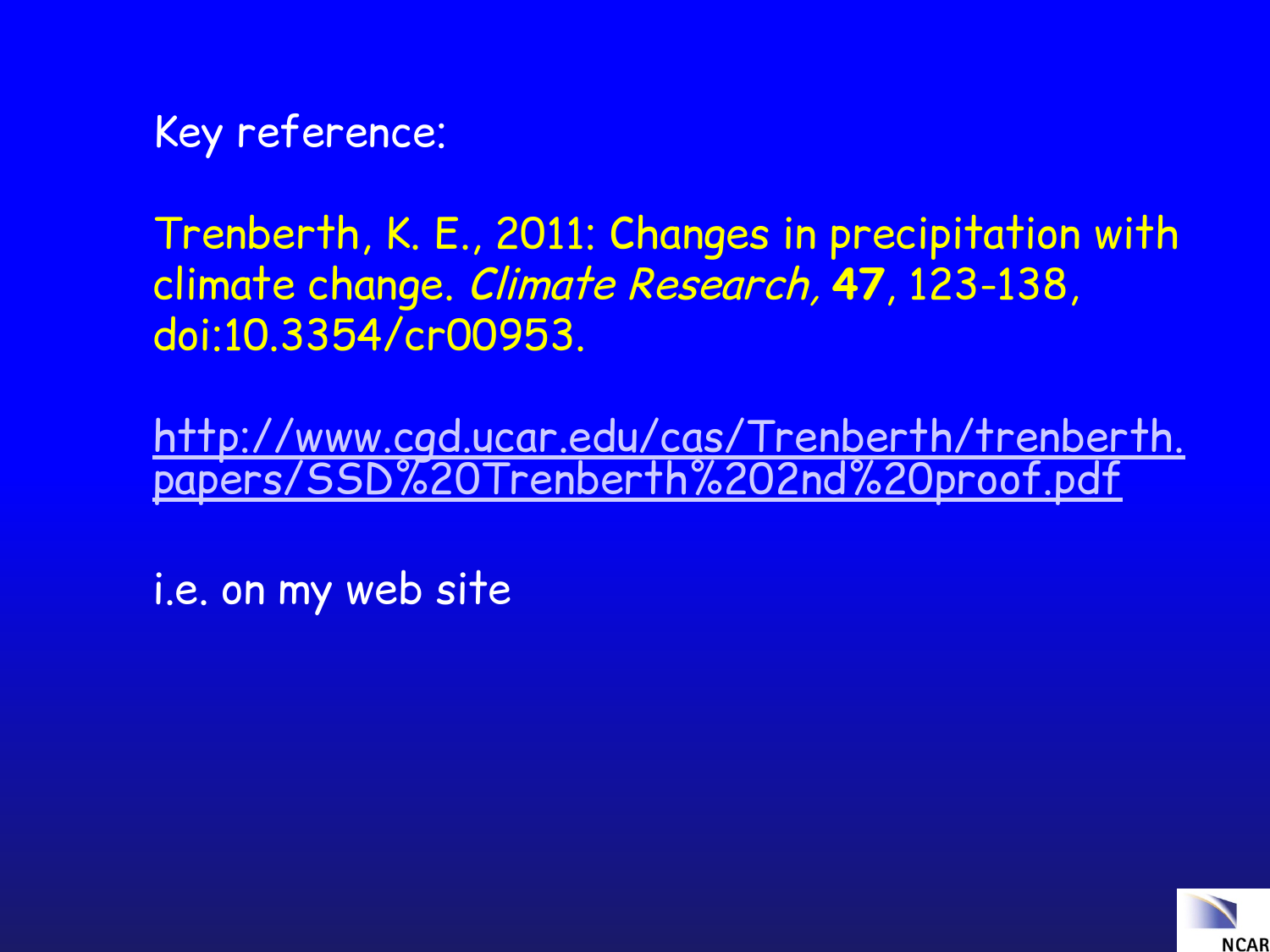

Key reference:

Trenberth, K. E., 2011: Changes in precipitation with climate change. Climate Research, 47, 123-138, doi:10.3354/cr00953.

http://www.cgd.ucar.edu/cas/Trenberth/trenberth.papers/SSD%20Trenberth%202nd%20proof.pdf

i.e. on my web site